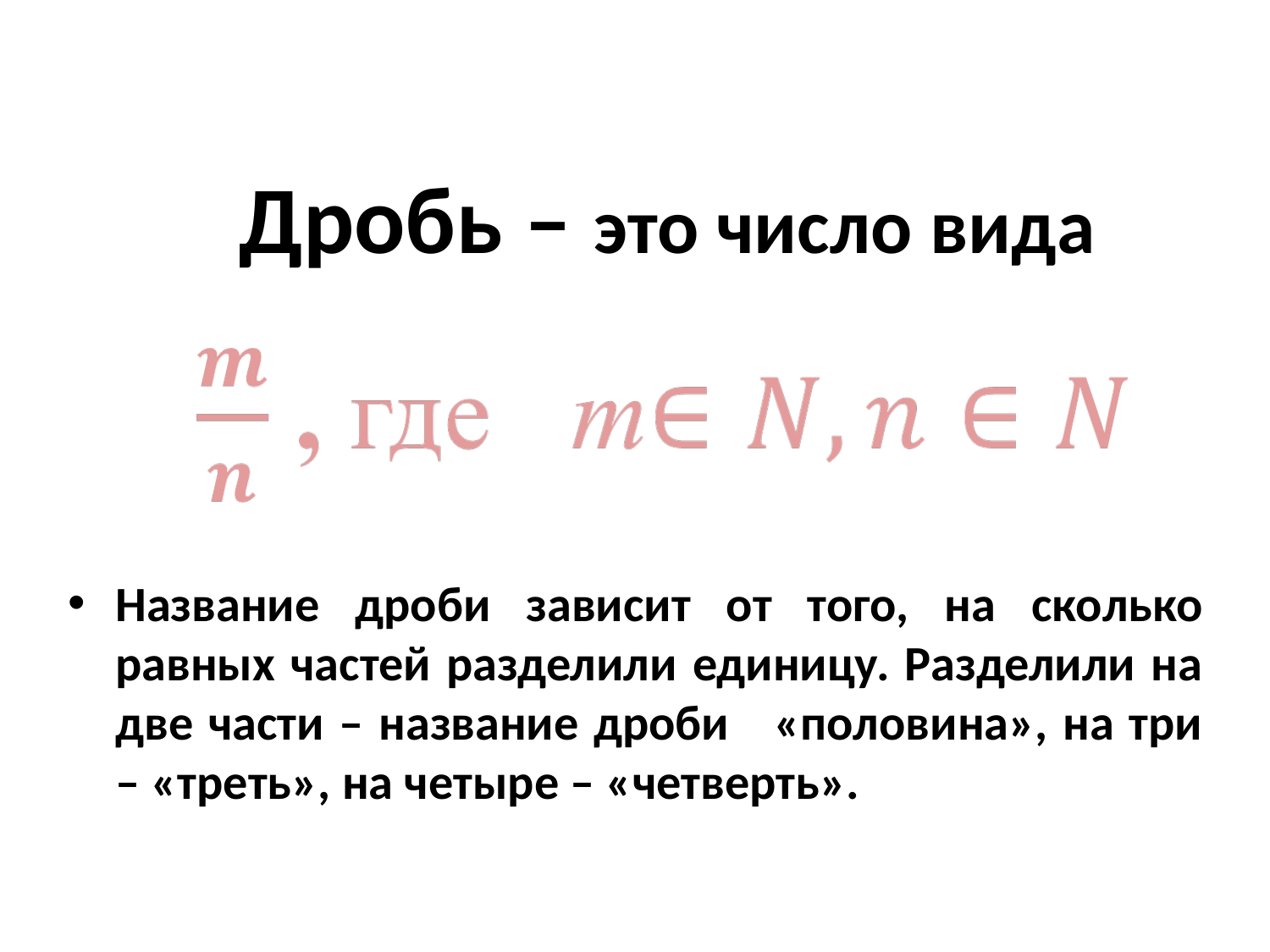

Дробь – это число вида

Название дроби зависит от того, на сколько равных частей разделили единицу. Разделили на две части – название дроби   «половина», на три – «треть», на четыре – «четверть».